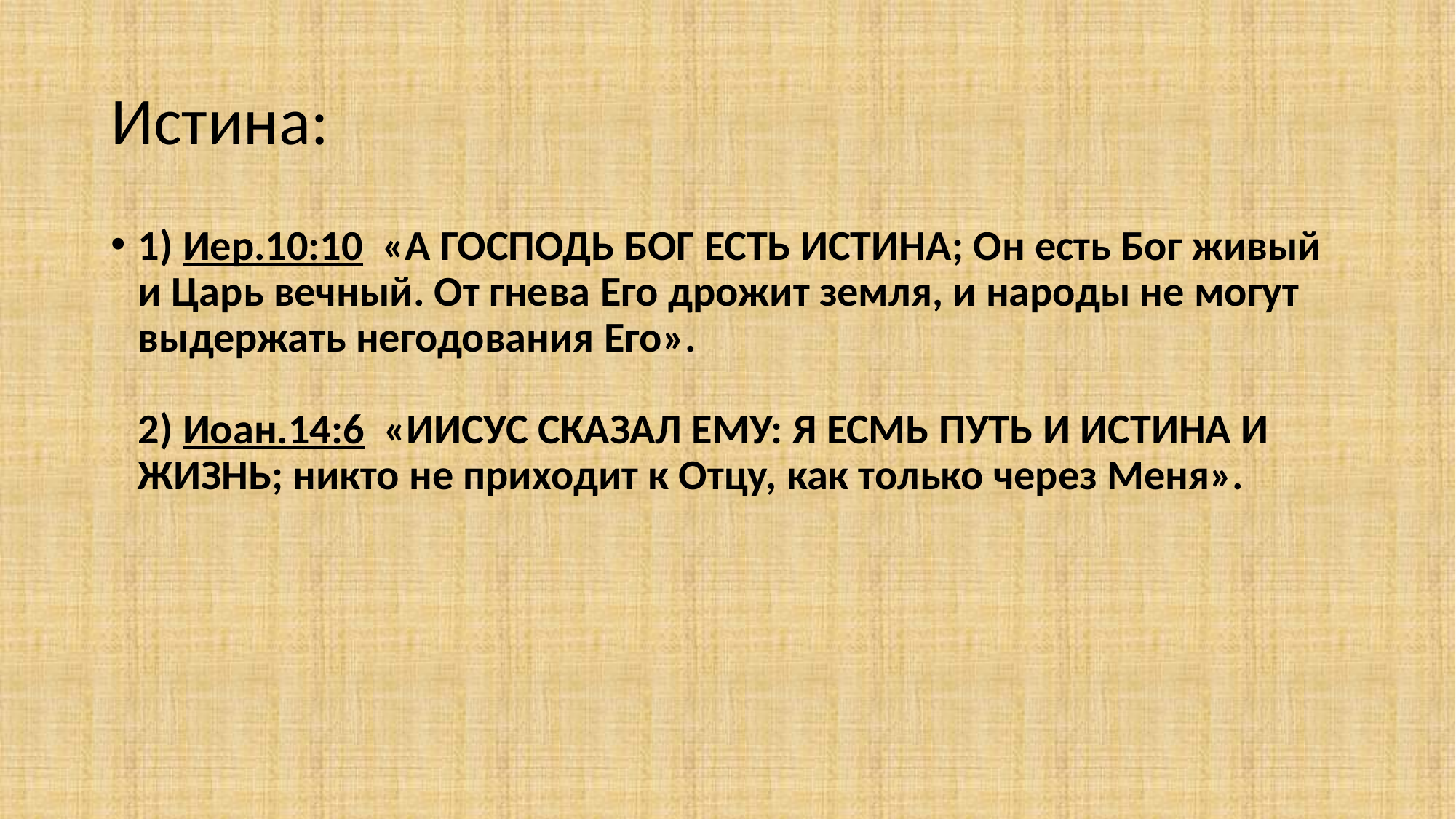

# Истина:
1) Иер.10:10  «А ГОСПОДЬ БОГ ЕСТЬ ИСТИНА; Он есть Бог живый и Царь вечный. От гнева Его дрожит земля, и народы не могут выдержать негодования Его».
2) Иоан.14:6  «ИИСУС СКАЗАЛ ЕМУ: Я ЕСМЬ ПУТЬ И ИСТИНА И ЖИЗНЬ; никто не приходит к Отцу, как только через Меня».